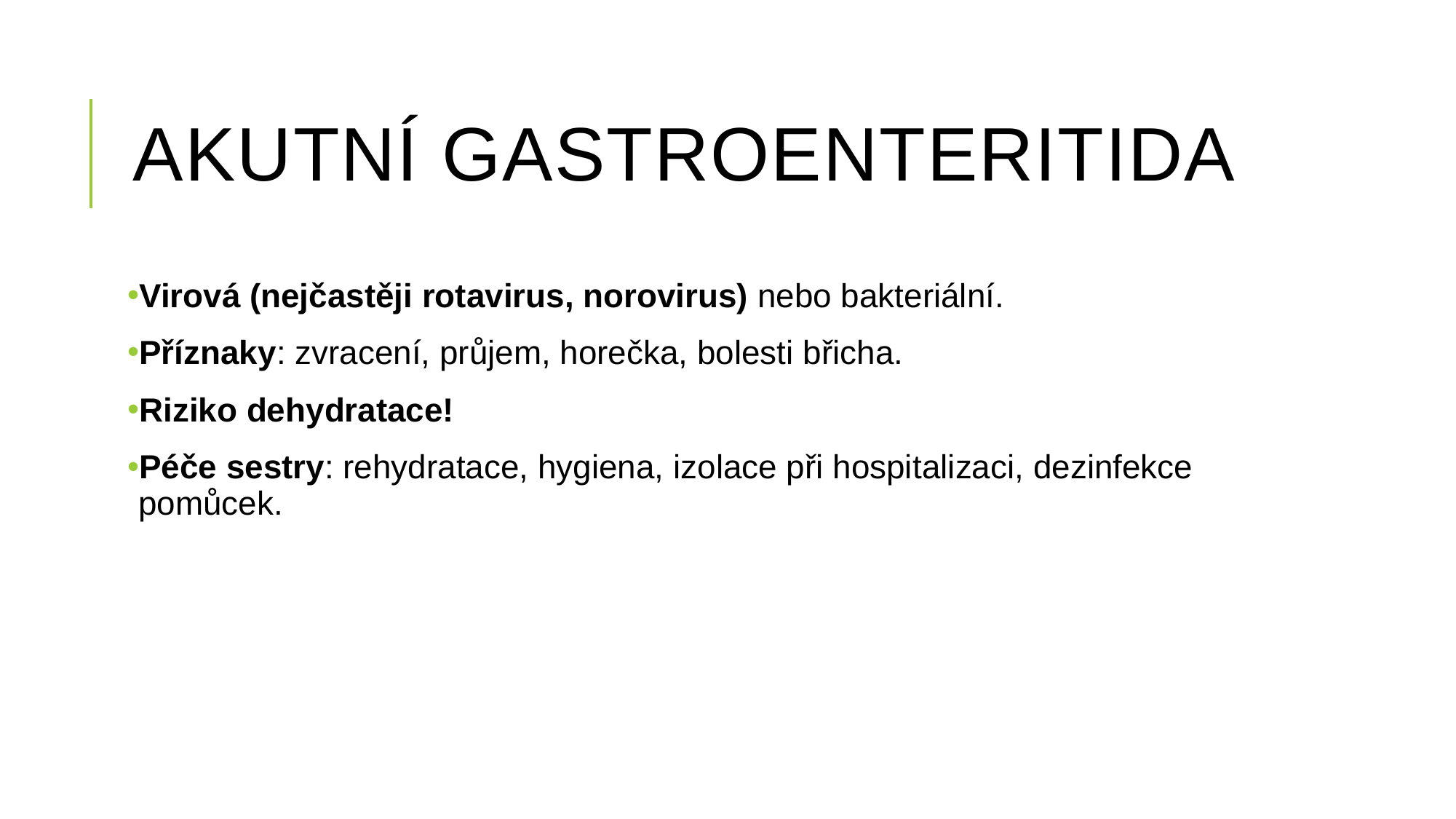

# Akutní gastroenteritida
Virová (nejčastěji rotavirus, norovirus) nebo bakteriální.
Příznaky: zvracení, průjem, horečka, bolesti břicha.
Riziko dehydratace!
Péče sestry: rehydratace, hygiena, izolace při hospitalizaci, dezinfekce pomůcek.